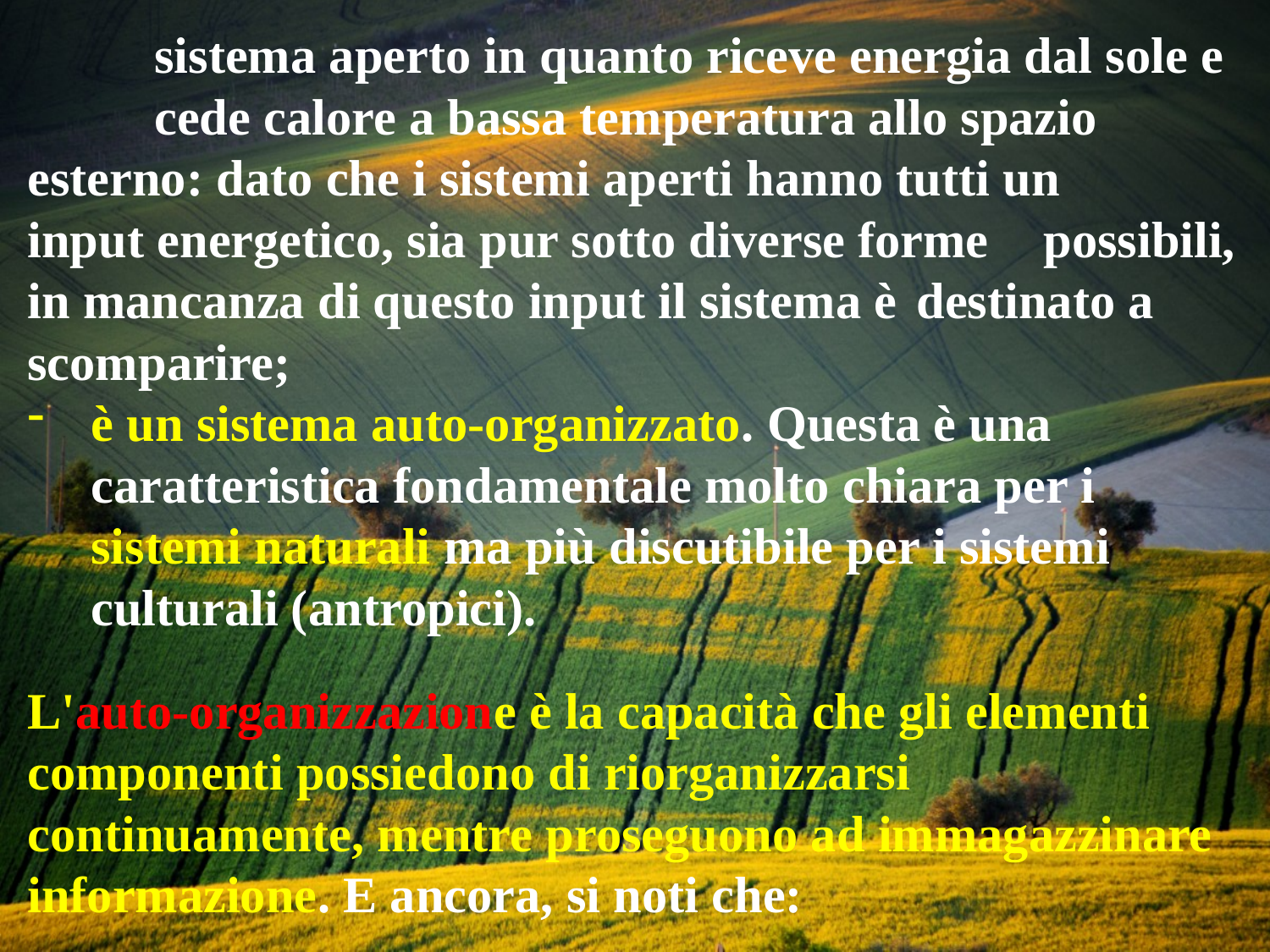

sistema aperto in quanto riceve energia dal sole e 	cede calore a bassa temperatura allo spazio 	esterno: dato che i sistemi aperti hanno tutti un 	input energetico, sia pur sotto diverse forme 	possibili, in mancanza di questo input il sistema è 	destinato a scomparire;
è un sistema auto-organizzato. Questa è una caratteristica fondamentale molto chiara per i sistemi naturali ma più discutibile per i sistemi culturali (antropici).

L'auto-organizzazione è la capacità che gli elementi componenti possiedono di riorganizzarsi continuamente, mentre proseguono ad immagazzinare informazione. E ancora, si noti che: